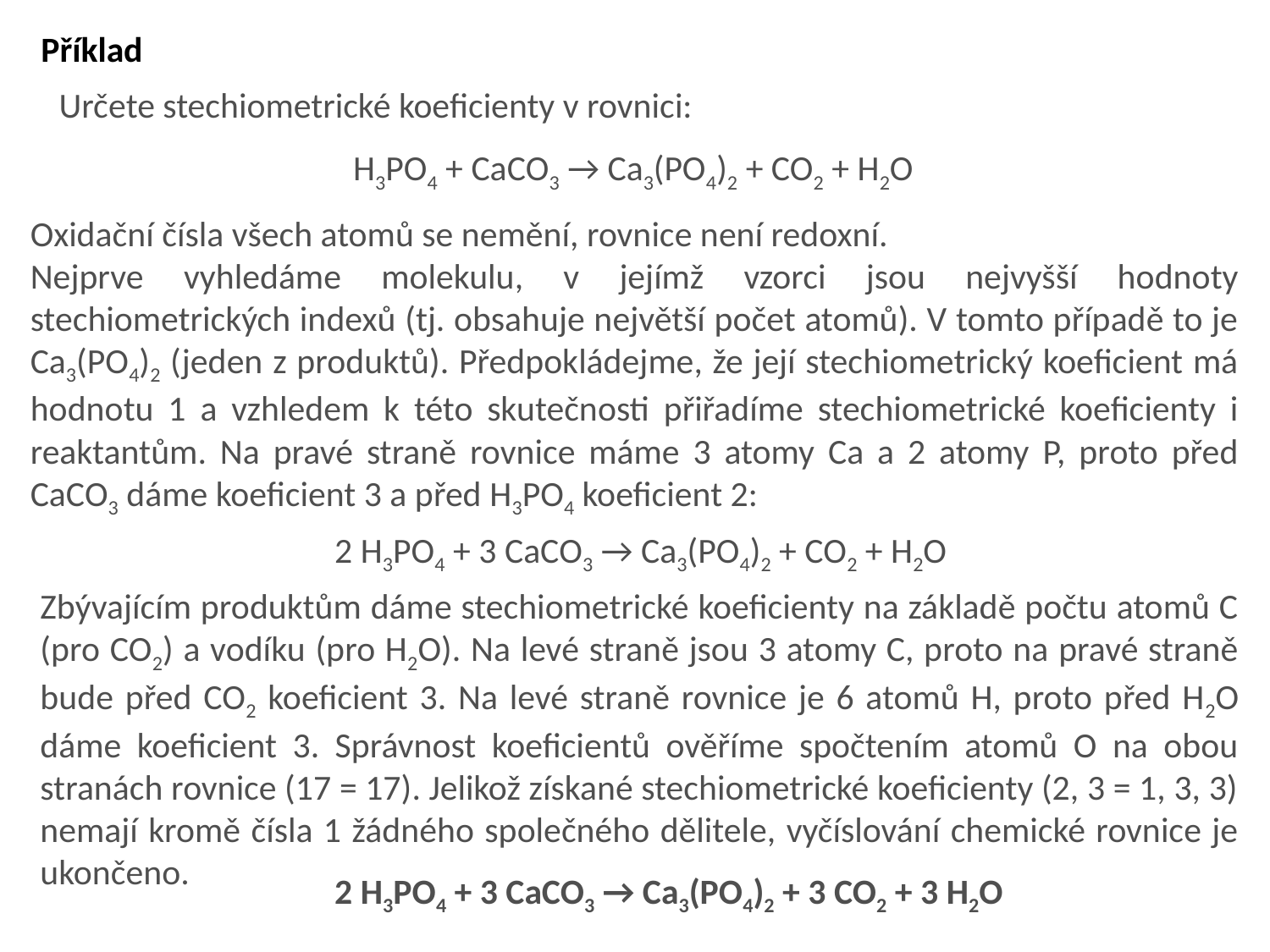

Příklad
Určete stechiometrické koeficienty v rovnici:
H3PO4 + CaCO3 → Ca3(PO4)2 + CO2 + H2O
Oxidační čísla všech atomů se nemění, rovnice není redoxní.
Nejprve vyhledáme molekulu, v jejímž vzorci jsou nejvyšší hodnoty stechiometrických indexů (tj. obsahuje největší počet atomů). V tomto případě to je Ca3(PO4)2 (jeden z produktů). Předpokládejme, že její stechiometrický koeficient má hodnotu 1 a vzhledem k této skutečnosti přiřadíme stechiometrické koeficienty i reaktantům. Na pravé straně rovnice máme 3 atomy Ca a 2 atomy P, proto před CaCO3 dáme koeficient 3 a před H3PO4 koeficient 2:
2 H3PO4 + 3 CaCO3 → Ca3(PO4)2 + CO2 + H2O
Zbývajícím produktům dáme stechiometrické koeficienty na základě počtu atomů C (pro CO2) a vodíku (pro H2O). Na levé straně jsou 3 atomy C, proto na pravé straně bude před CO2 koeficient 3. Na levé straně rovnice je 6 atomů H, proto před H2O dáme koeficient 3. Správnost koeficientů ověříme spočtením atomů O na obou stranách rovnice (17 = 17). Jelikož získané stechiometrické koeficienty (2, 3 = 1, 3, 3) nemají kromě čísla 1 žádného společného dělitele, vyčíslování chemické rovnice je ukončeno.
2 H3PO4 + 3 CaCO3 → Ca3(PO4)2 + 3 CO2 + 3 H2O